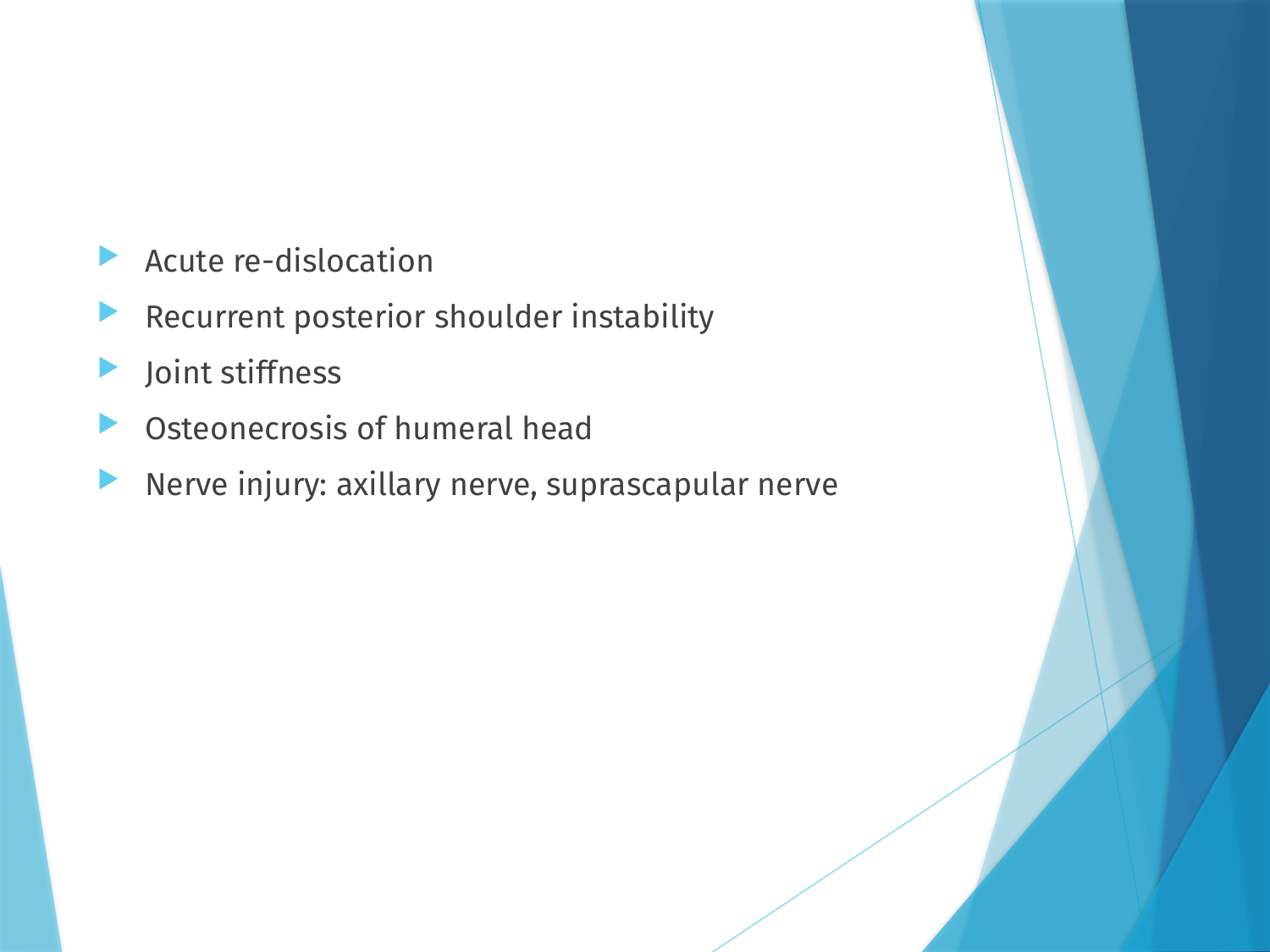

Acute re-dislocation
Recurrent posterior shoulder instability
Joint stiffness
Osteonecrosis of humeral head
Nerve injury: axillary nerve, suprascapular nerve